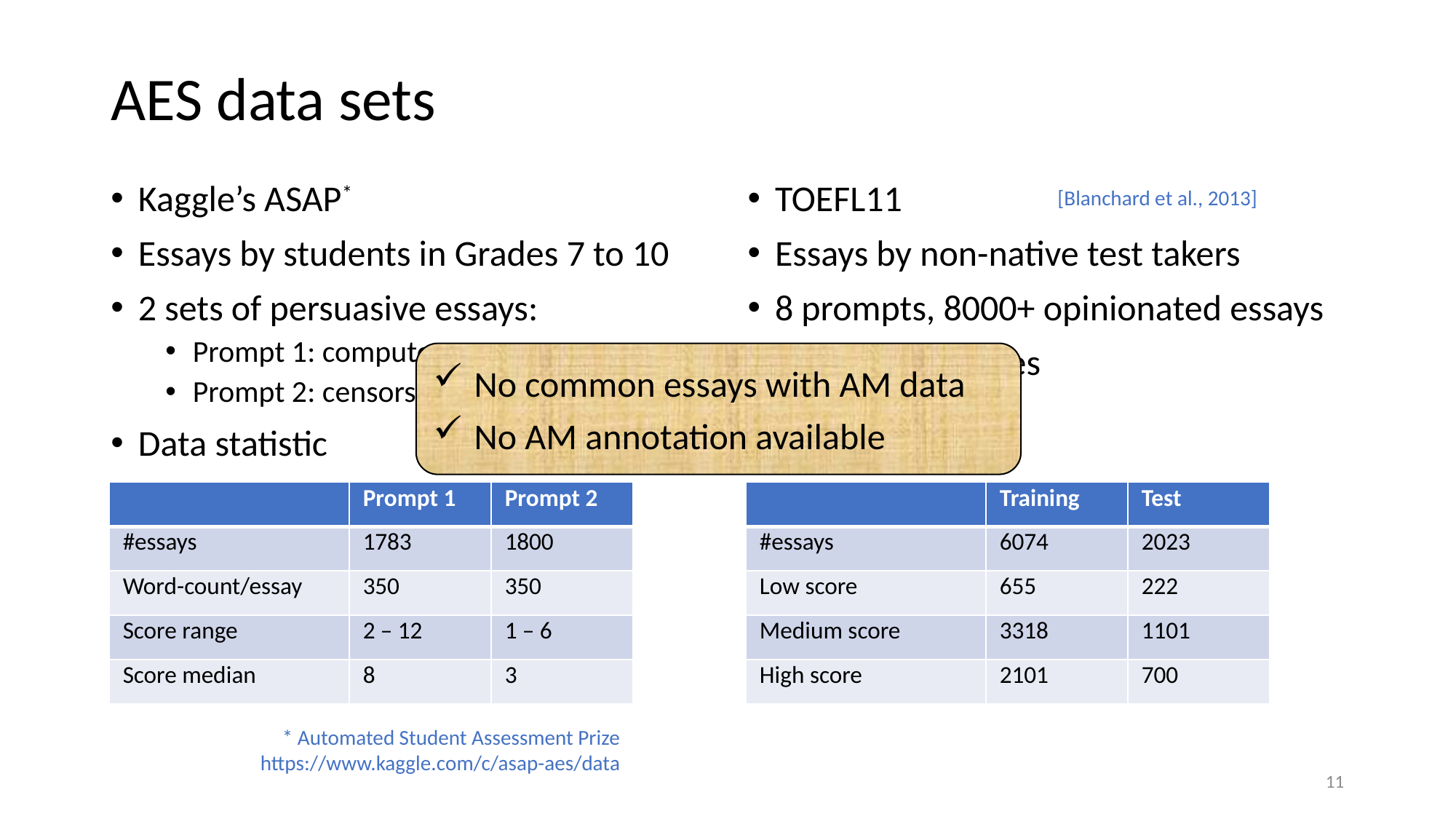

# AES data sets
Kaggle’s ASAP*
Essays by students in Grades 7 to 10
2 sets of persuasive essays:
Prompt 1: computer usage
Prompt 2: censorship in library
Data statistic

TOEFL11
Essays by non-native test takers
8 prompts, 8000+ opinionated essays
Categorical scores
[Blanchard et al., 2013]
No common essays with AM data
No AM annotation available
|  | Prompt 1 | Prompt 2 |
| --- | --- | --- |
| #essays | 1783 | 1800 |
| Word-count/essay | 350 | 350 |
| Score range | 2 – 12 | 1 – 6 |
| Score median | 8 | 3 |
|  | Training | Test |
| --- | --- | --- |
| #essays | 6074 | 2023 |
| Low score | 655 | 222 |
| Medium score | 3318 | 1101 |
| High score | 2101 | 700 |
* Automated Student Assessment Prize
https://www.kaggle.com/c/asap-aes/data
11